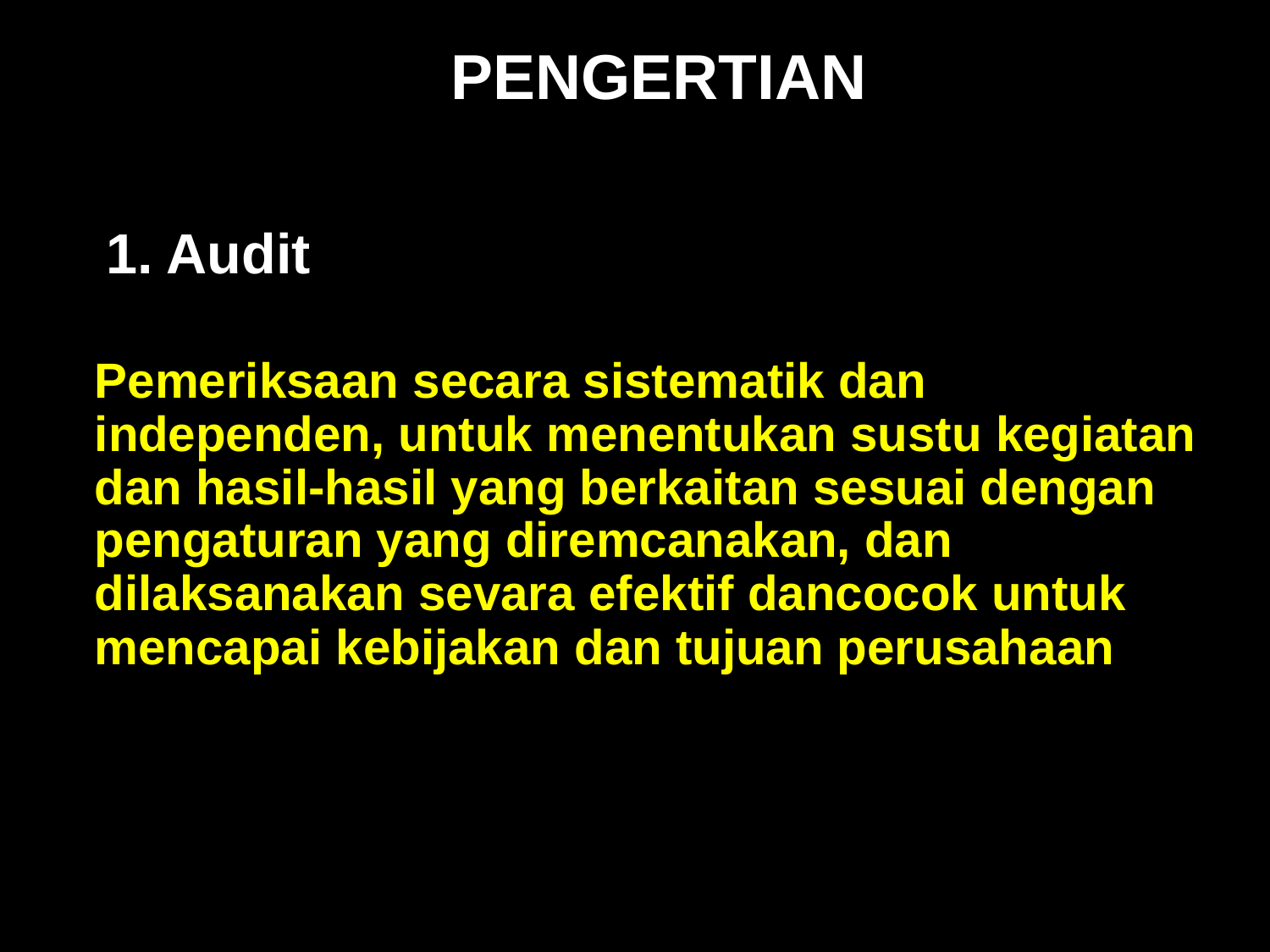

PENGERTIAN
1. Audit
Pemeriksaan secara sistematik dan independen, untuk menentukan sustu kegiatan dan hasil-hasil yang berkaitan sesuai dengan pengaturan yang diremcanakan, dan dilaksanakan sevara efektif dancocok untuk mencapai kebijakan dan tujuan perusahaan